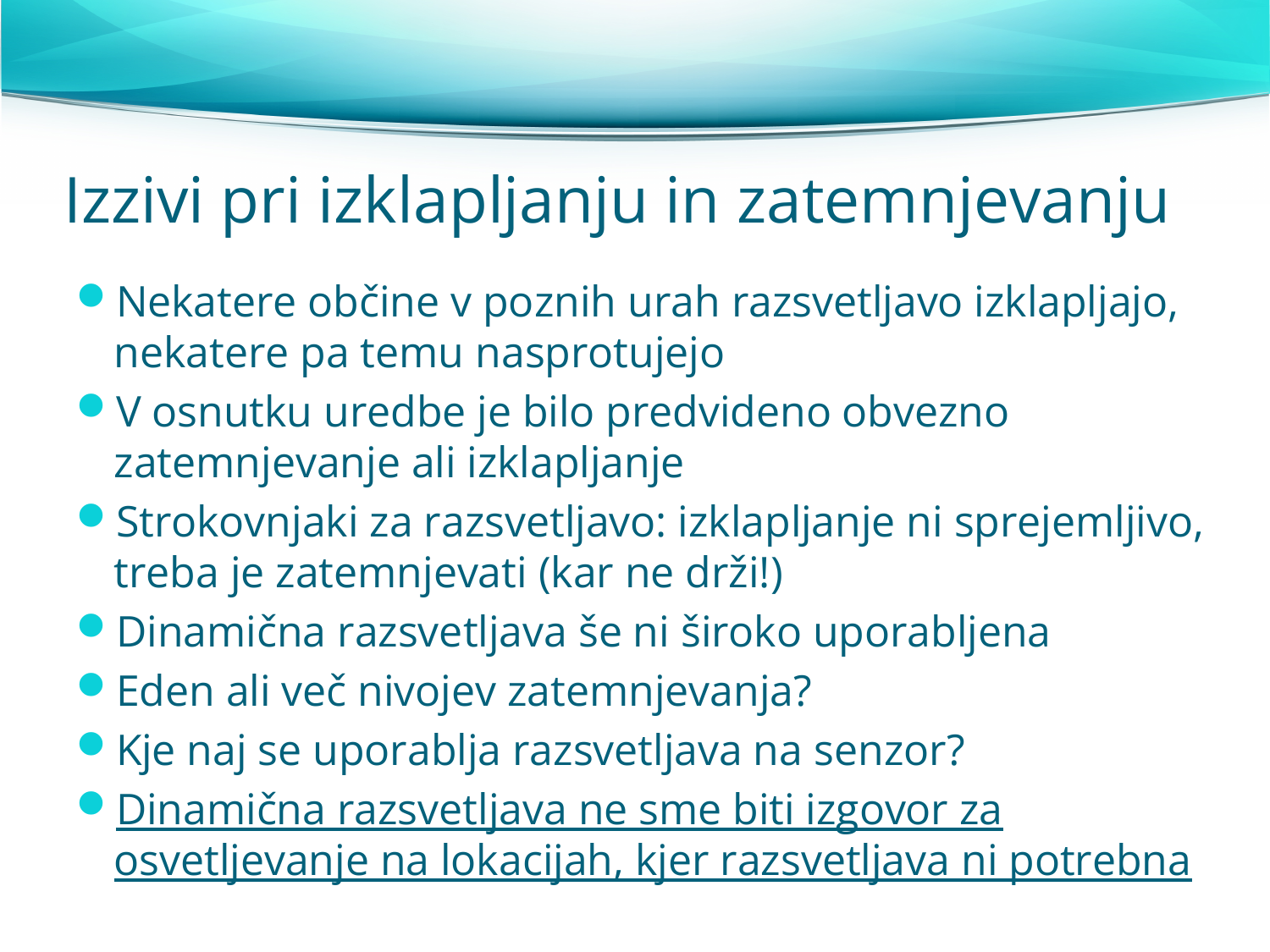

# Izzivi pri izklapljanju in zatemnjevanju
Nekatere občine v poznih urah razsvetljavo izklapljajo, nekatere pa temu nasprotujejo
V osnutku uredbe je bilo predvideno obvezno zatemnjevanje ali izklapljanje
Strokovnjaki za razsvetljavo: izklapljanje ni sprejemljivo, treba je zatemnjevati (kar ne drži!)
Dinamična razsvetljava še ni široko uporabljena
Eden ali več nivojev zatemnjevanja?
Kje naj se uporablja razsvetljava na senzor?
Dinamična razsvetljava ne sme biti izgovor za osvetljevanje na lokacijah, kjer razsvetljava ni potrebna